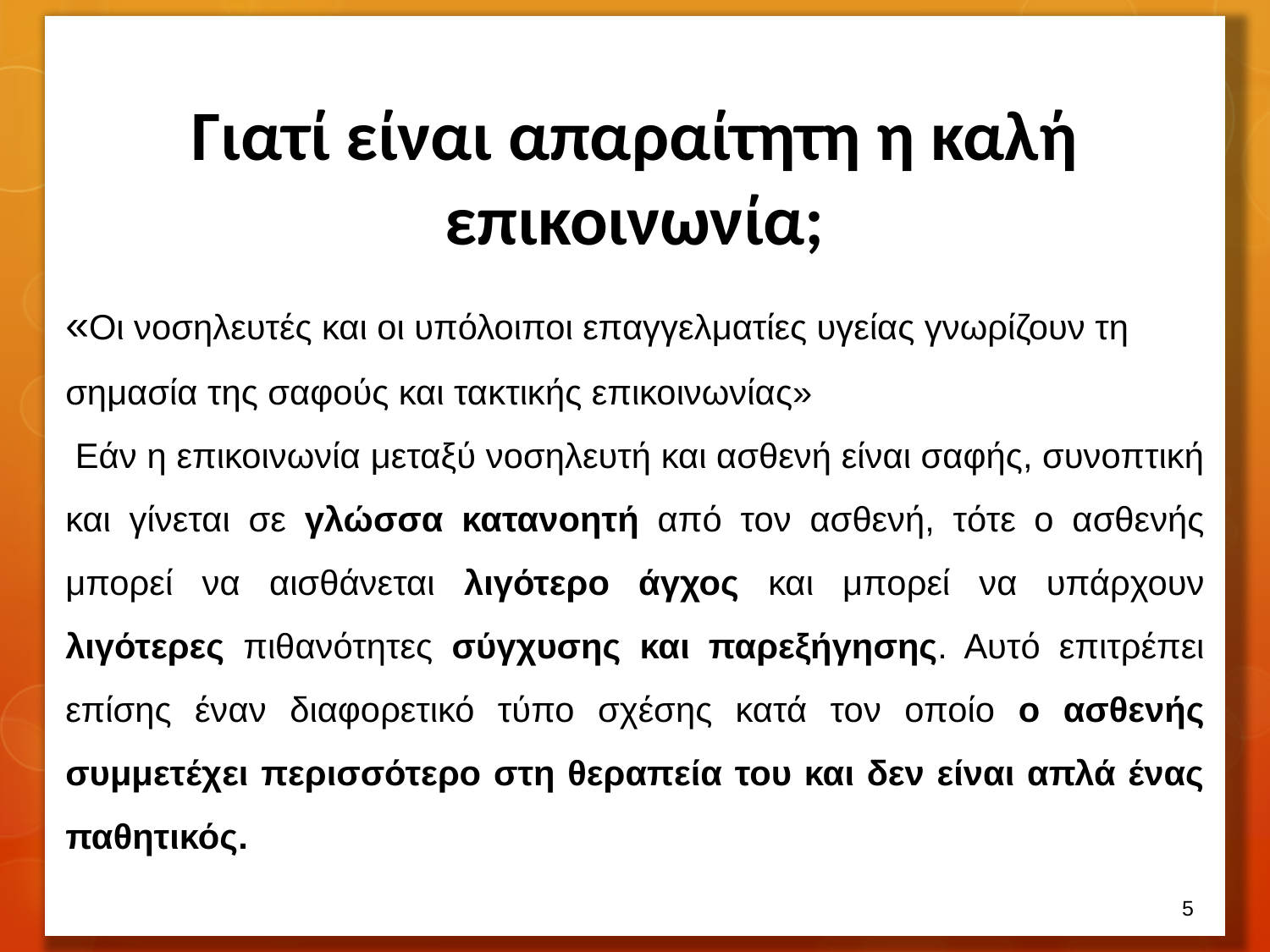

# Γιατί είναι απαραίτητη η καλή επικοινωνία;
«Οι νοσηλευτές και οι υπόλοιποι επαγγελματίες υγείας γνωρίζουν τη
σημασία της σαφούς και τακτικής επικοινωνίας»
 Εάν η επικοινωνία μεταξύ νοσηλευτή και ασθενή είναι σαφής, συνοπτική και γίνεται σε γλώσσα κατανοητή από τον ασθενή, τότε ο ασθενής μπορεί να αισθάνεται λιγότερο άγχος και μπορεί να υπάρχουν λιγότερες πιθανότητες σύγχυσης και παρεξήγησης. Αυτό επιτρέπει επίσης έναν διαφορετικό τύπο σχέσης κατά τον οποίο ο ασθενής συμμετέχει περισσότερο στη θεραπεία του και δεν είναι απλά ένας παθητικός.
5